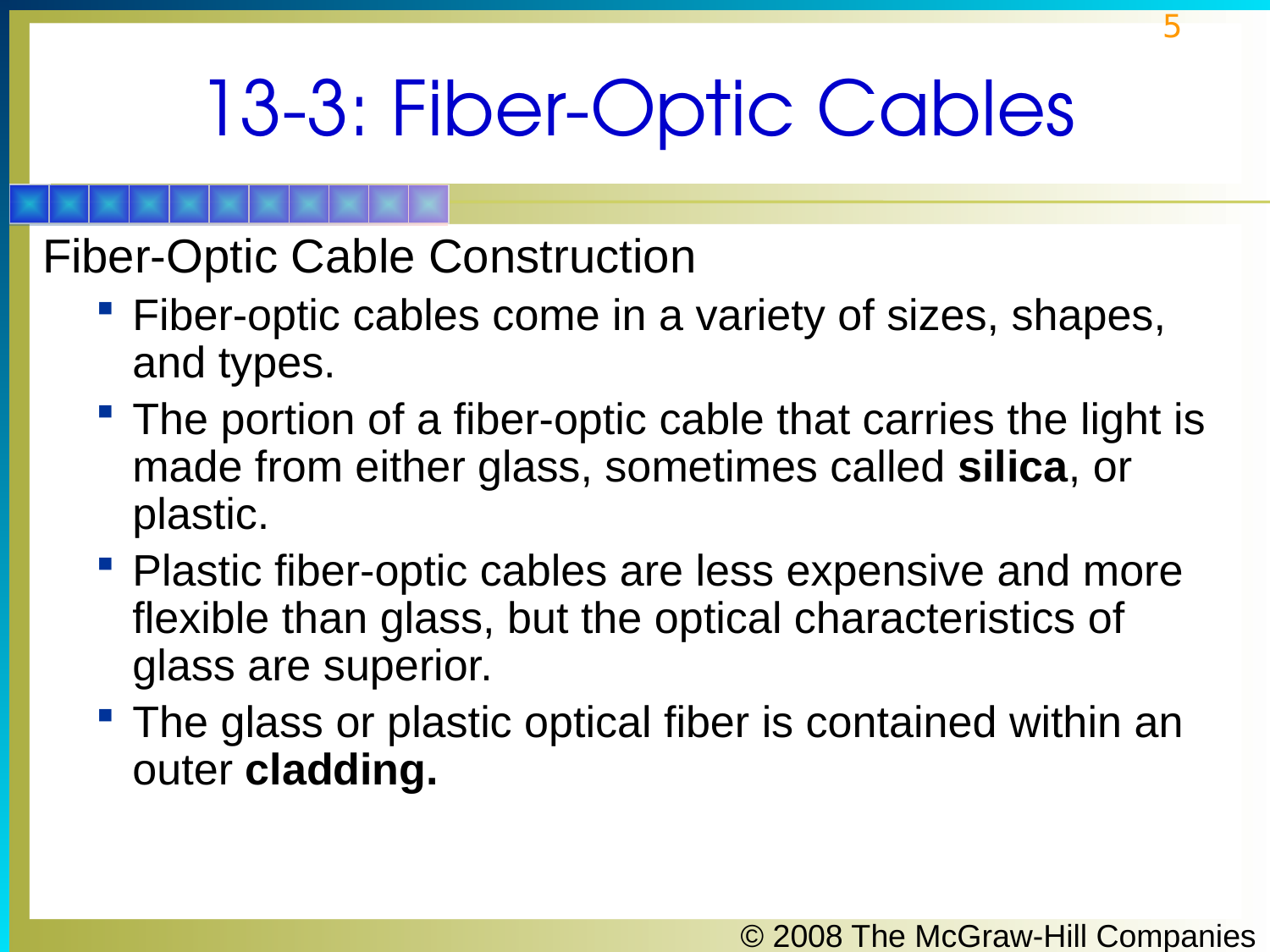

# 13-3: Fiber-Optic Cables
Fiber-Optic Cable Construction
Fiber-optic cables come in a variety of sizes, shapes, and types.
The portion of a fiber-optic cable that carries the light is made from either glass, sometimes called silica, or plastic.
Plastic fiber-optic cables are less expensive and more flexible than glass, but the optical characteristics of glass are superior.
The glass or plastic optical fiber is contained within an outer cladding.